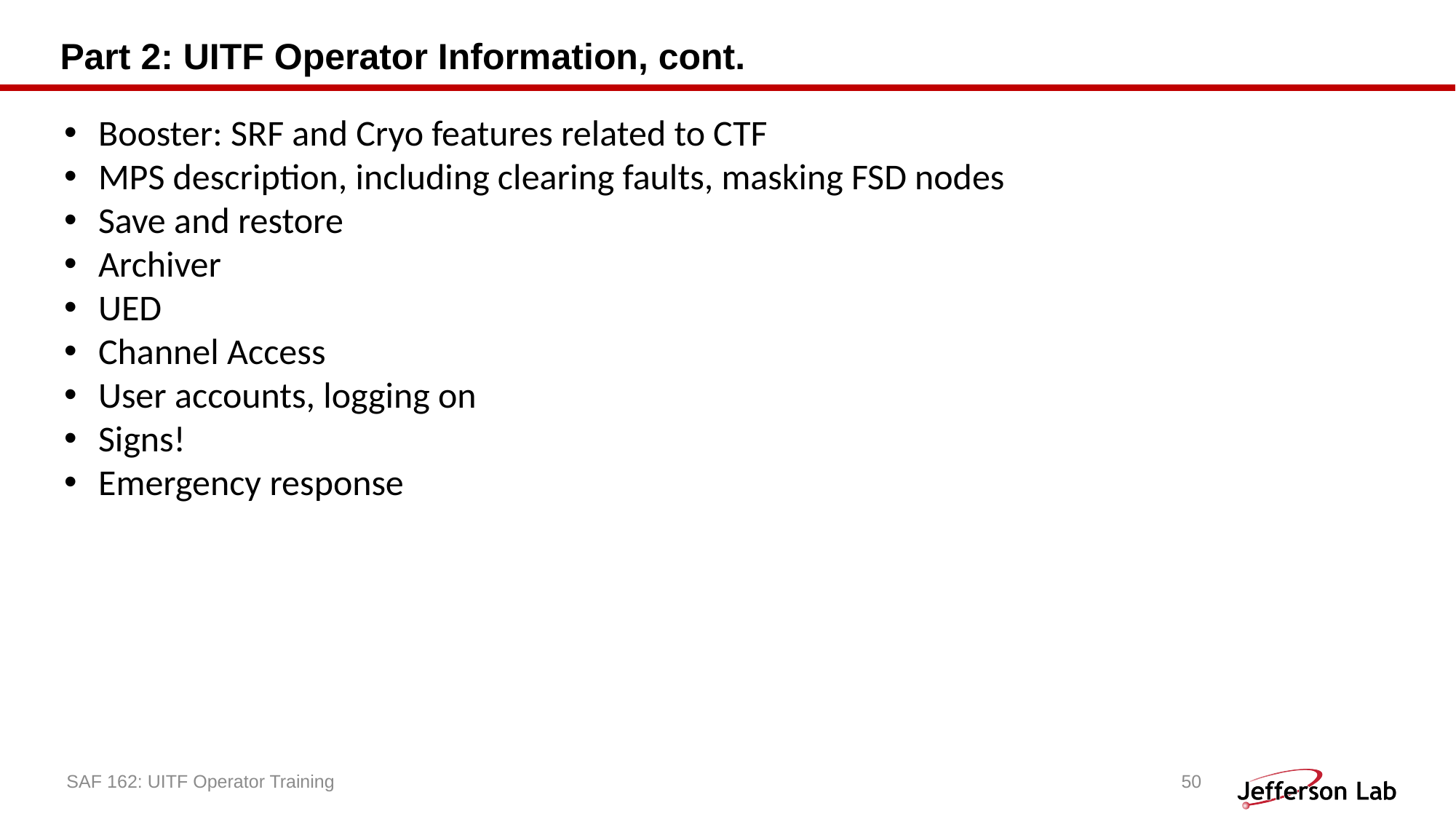

# Part 2: UITF Operator Information, cont.
Booster: SRF and Cryo features related to CTF
MPS description, including clearing faults, masking FSD nodes
Save and restore
Archiver
UED
Channel Access
User accounts, logging on
Signs!
Emergency response
SAF 162: UITF Operator Training
50